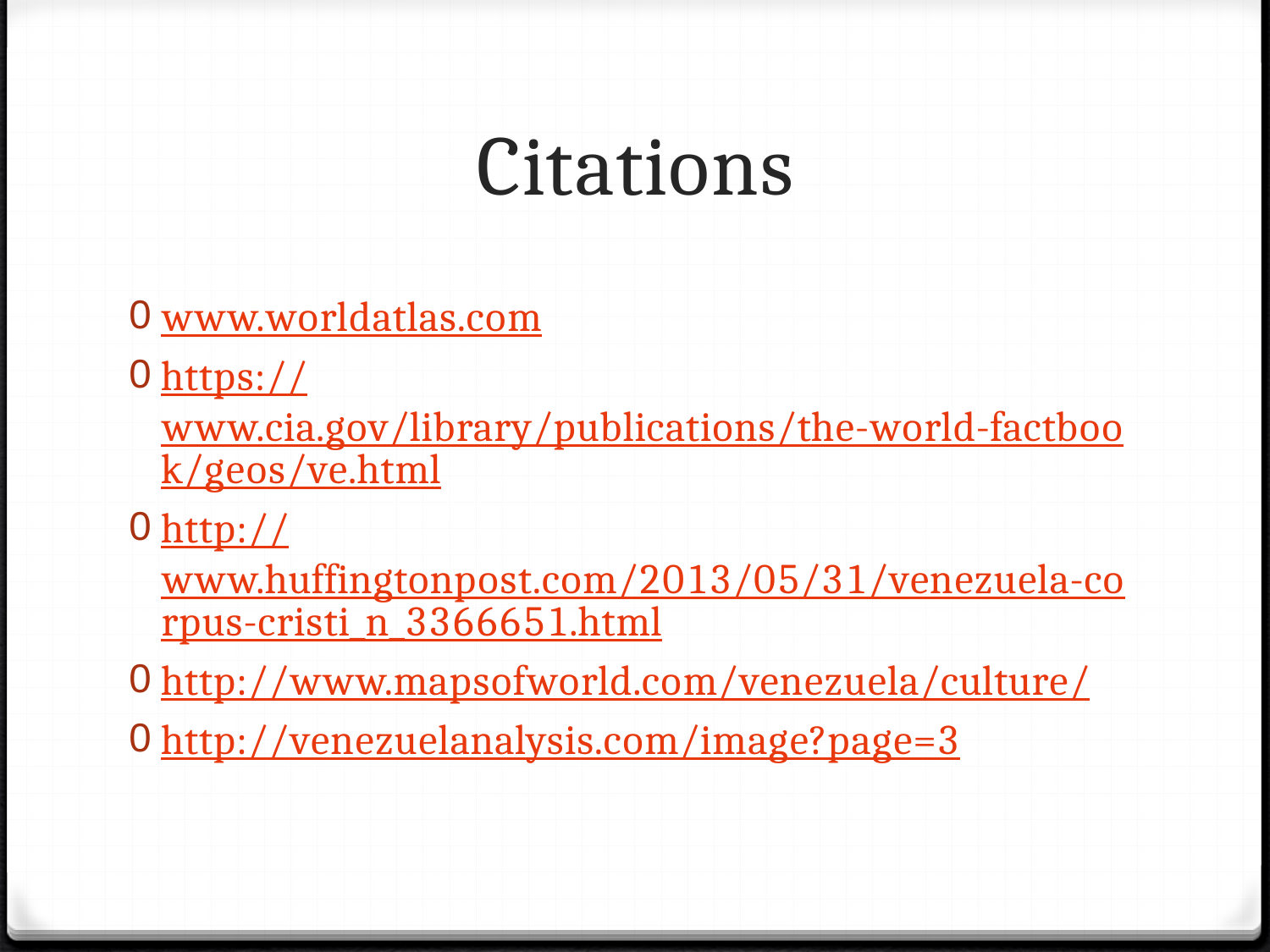

# Citations
www.worldatlas.com
https://www.cia.gov/library/publications/the-world-factbook/geos/ve.html
http://www.huffingtonpost.com/2013/05/31/venezuela-corpus-cristi_n_3366651.html
http://www.mapsofworld.com/venezuela/culture/
http://venezuelanalysis.com/image?page=3